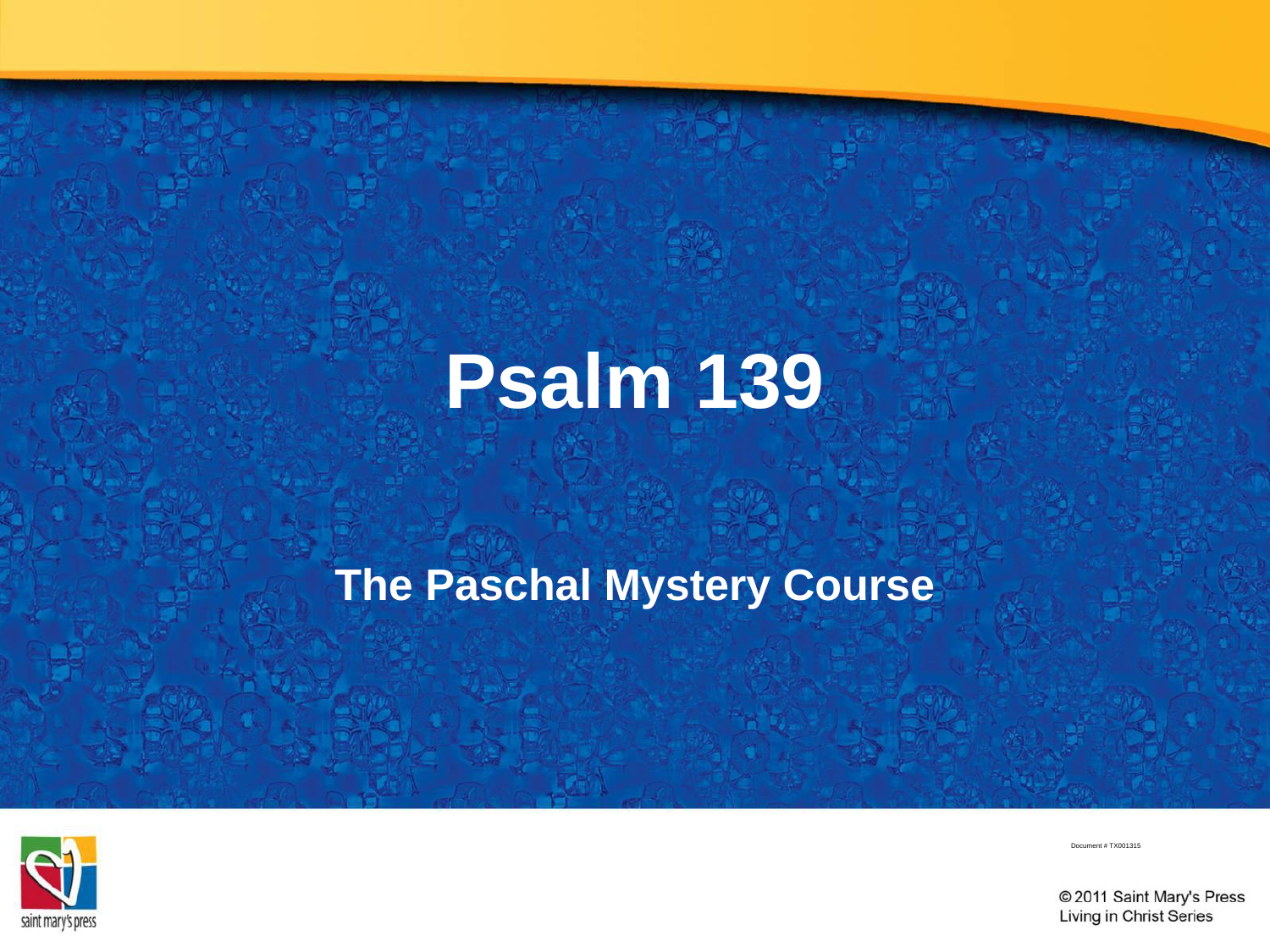

# Psalm 139
The Paschal Mystery Course
Document # TX001315